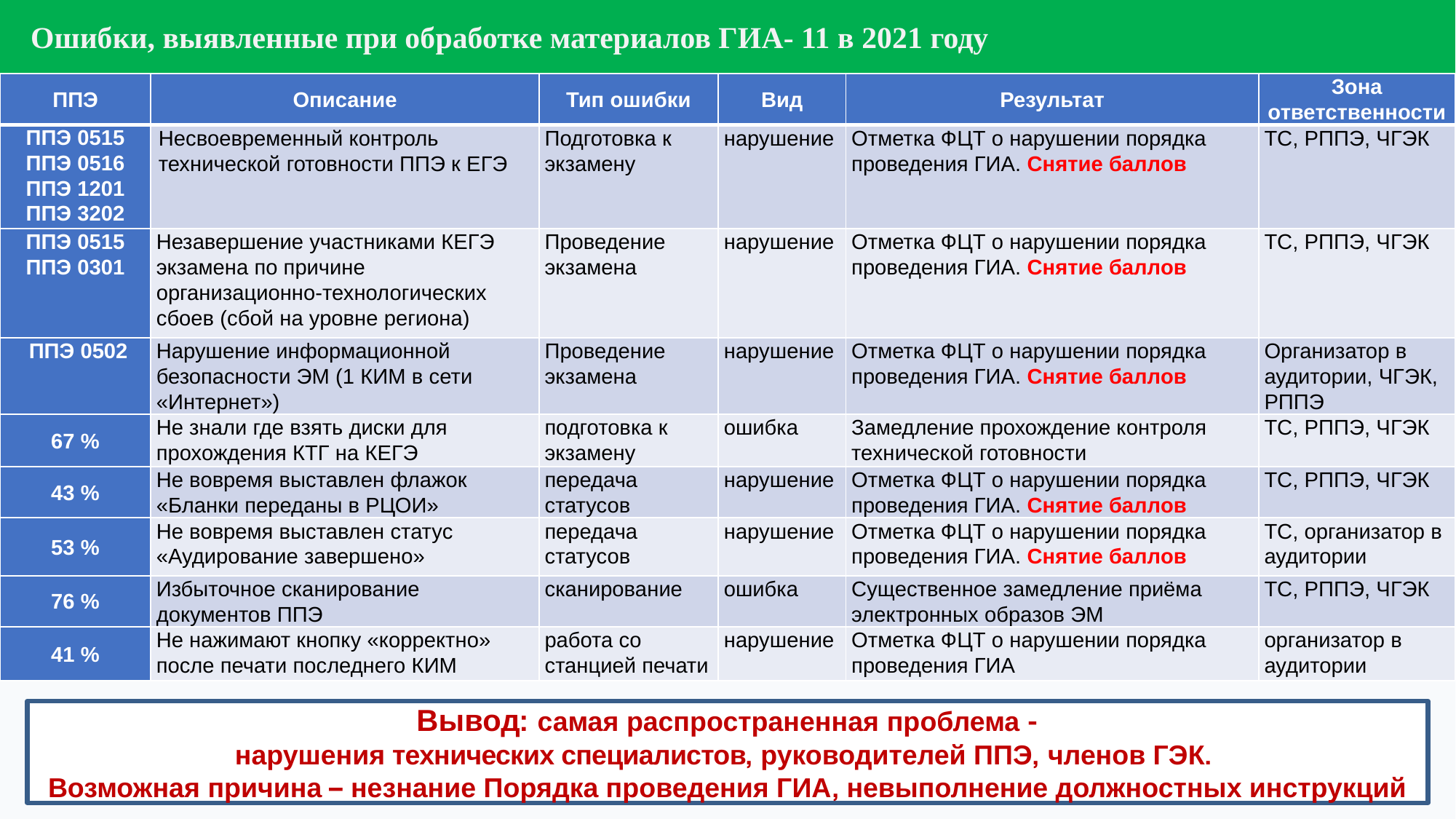

Ошибки, выявленные при обработке материалов ГИА- 11 в 2021 году
| ППЭ | Описание | Тип ошибки | Вид | Результат | Зона ответственности |
| --- | --- | --- | --- | --- | --- |
| ППЭ 0515 ППЭ 0516 ППЭ 1201 ППЭ 3202 | Несвоевременный контроль технической готовности ППЭ к ЕГЭ | Подготовка к экзамену | нарушение | Отметка ФЦТ о нарушении порядка проведения ГИА. Снятие баллов | ТС, РППЭ, ЧГЭК |
| ППЭ 0515 ППЭ 0301 | Незавершение участниками КЕГЭ экзамена по причине организационно-технологических сбоев (сбой на уровне региона) | Проведение экзамена | нарушение | Отметка ФЦТ о нарушении порядка проведения ГИА. Снятие баллов | ТС, РППЭ, ЧГЭК |
| ППЭ 0502 | Нарушение информационной безопасности ЭМ (1 КИМ в сети «Интернет») | Проведение экзамена | нарушение | Отметка ФЦТ о нарушении порядка проведения ГИА. Снятие баллов | Организатор в аудитории, ЧГЭК, РППЭ |
| 67 % | Не знали где взять диски для прохождения КТГ на КЕГЭ | подготовка к экзамену | ошибка | Замедление прохождение контроля технической готовности | ТС, РППЭ, ЧГЭК |
| 43 % | Не вовремя выставлен флажок «Бланки переданы в РЦОИ» | передача статусов | нарушение | Отметка ФЦТ о нарушении порядка проведения ГИА. Снятие баллов | ТС, РППЭ, ЧГЭК |
| 53 % | Не вовремя выставлен статус «Аудирование завершено» | передача статусов | нарушение | Отметка ФЦТ о нарушении порядка проведения ГИА. Снятие баллов | ТС, организатор в аудитории |
| 76 % | Избыточное сканирование документов ППЭ | сканирование | ошибка | Существенное замедление приёма электронных образов ЭМ | ТС, РППЭ, ЧГЭК |
| 41 % | Не нажимают кнопку «корректно» после печати последнего КИМ | работа со станцией печати | нарушение | Отметка ФЦТ о нарушении порядка проведения ГИА | организатор в аудитории |
Вывод: самая распространенная проблема -
нарушения технических специалистов, руководителей ППЭ, членов ГЭК.
Возможная причина – незнание Порядка проведения ГИА, невыполнение должностных инструкций